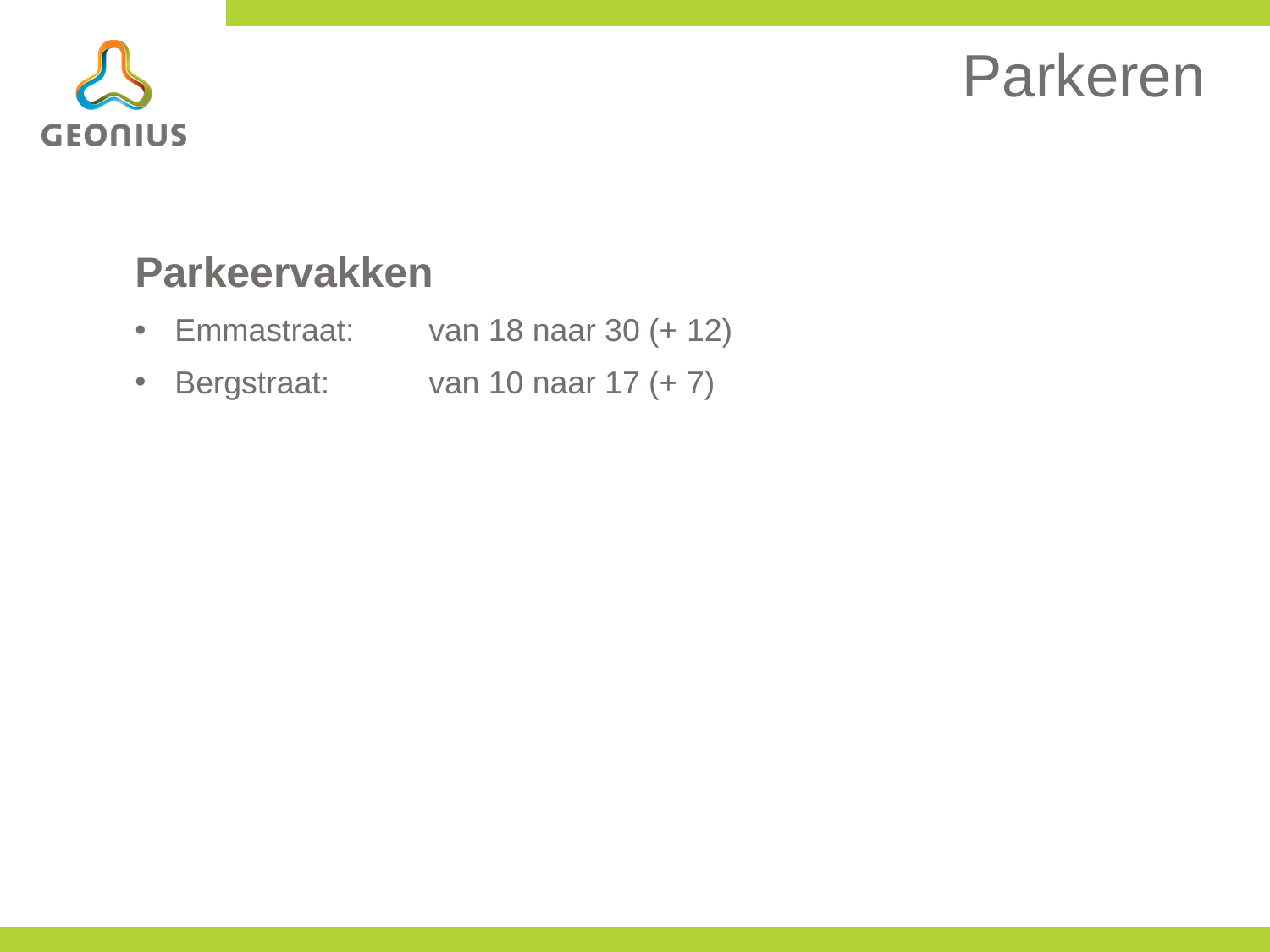

# Parkeren
Parkeervakken
Emmastraat: 	van 18 naar 30 (+ 12)
Bergstraat:	van 10 naar 17 (+ 7)